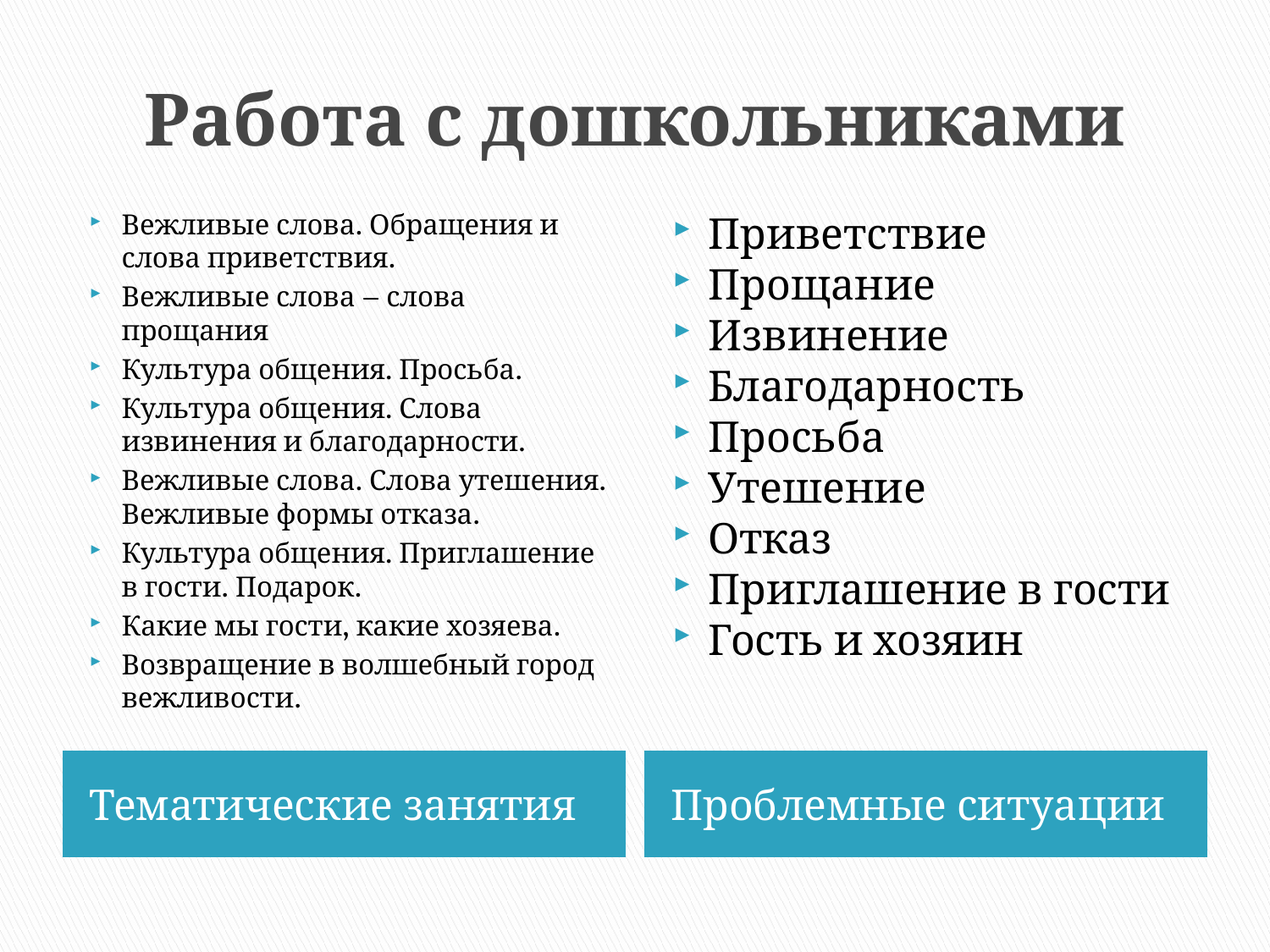

# Работа с дошкольниками
Вежливые слова. Обращения и слова приветствия.
Вежливые слова – слова прощания
Культура общения. Просьба.
Культура общения. Слова извинения и благодарности.
Вежливые слова. Слова утешения. Вежливые формы отказа.
Культура общения. Приглашение в гости. Подарок.
Какие мы гости, какие хозяева.
Возвращение в волшебный город вежливости.

Приветствие
Прощание
Извинение
Благодарность
Просьба
Утешение
Отказ
Приглашение в гости
Гость и хозяин
Тематические занятия
Проблемные ситуации